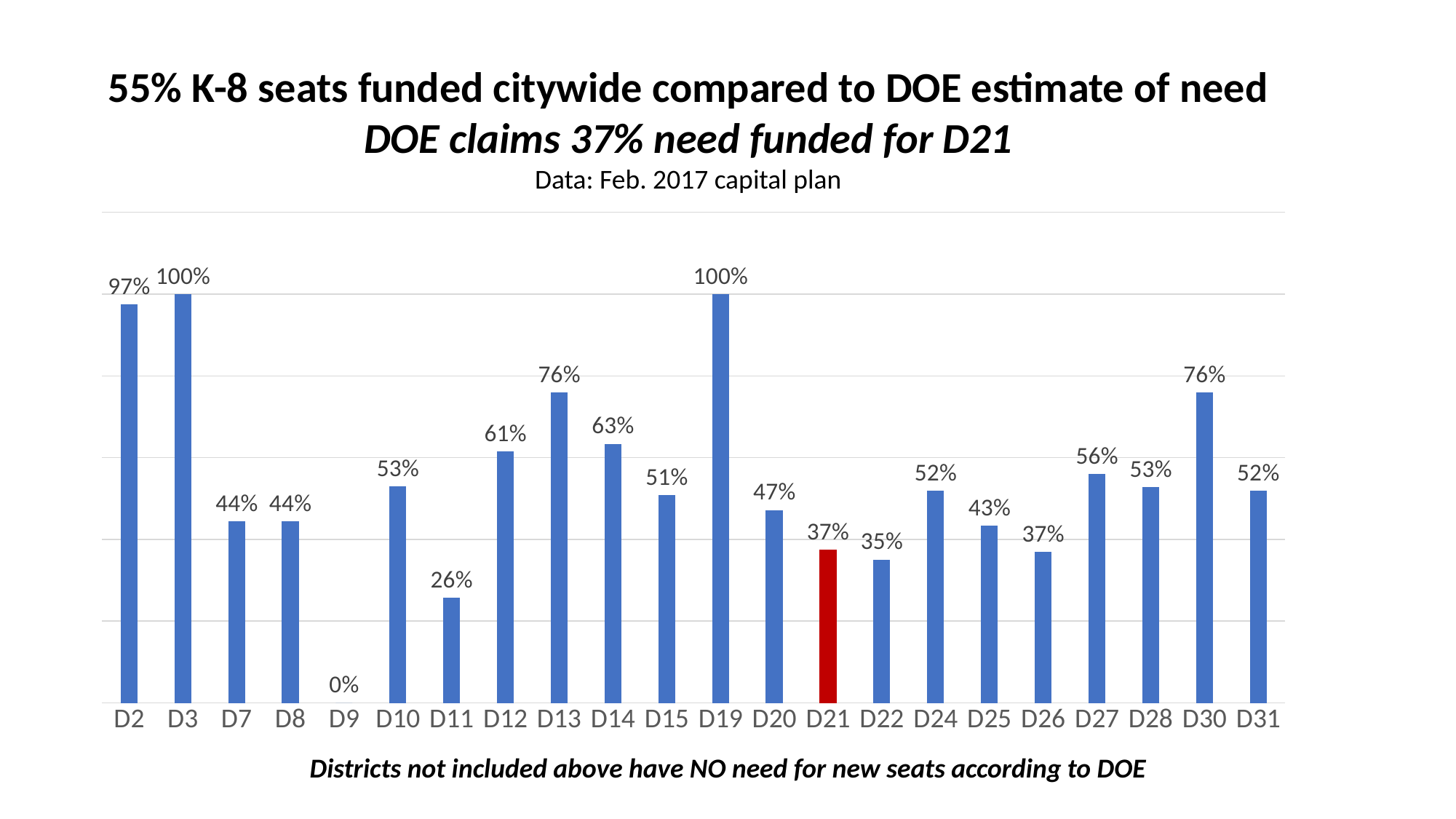

55% K-8 seats funded citywide compared to DOE estimate of need
DOE claims 37% need funded for D21
Data: Feb. 2017 capital plan

### Chart

| Category | % DOE funded seats/need |
|---|---|
| D2 | 0.974628712871287 |
| D3 | 1.0 |
| D7 | 0.443579766536965 |
| D8 | 0.443579766536965 |
| D9 | 0.0 |
| D10 | 0.52986647926915 |
| D11 | 0.256821829855538 |
| D12 | 0.61455525606469 |
| D13 | 0.758852794849283 |
| D14 | 0.6340371081254 |
| D15 | 0.508878876225815 |
| D19 | 1.0 |
| D20 | 0.471710908738617 |
| D21 | 0.374384236453202 |
| D22 | 0.350769230769231 |
| D24 | 0.519515048388812 |
| D25 | 0.433535038063634 |
| D26 | 0.369009584664537 |
| D27 | 0.559907834101383 |
| D28 | 0.527762506871907 |
| D30 | 0.759163179916318 |
| D31 | 0.518518518518519 |
Districts not included above have NO need for new seats according to DOE